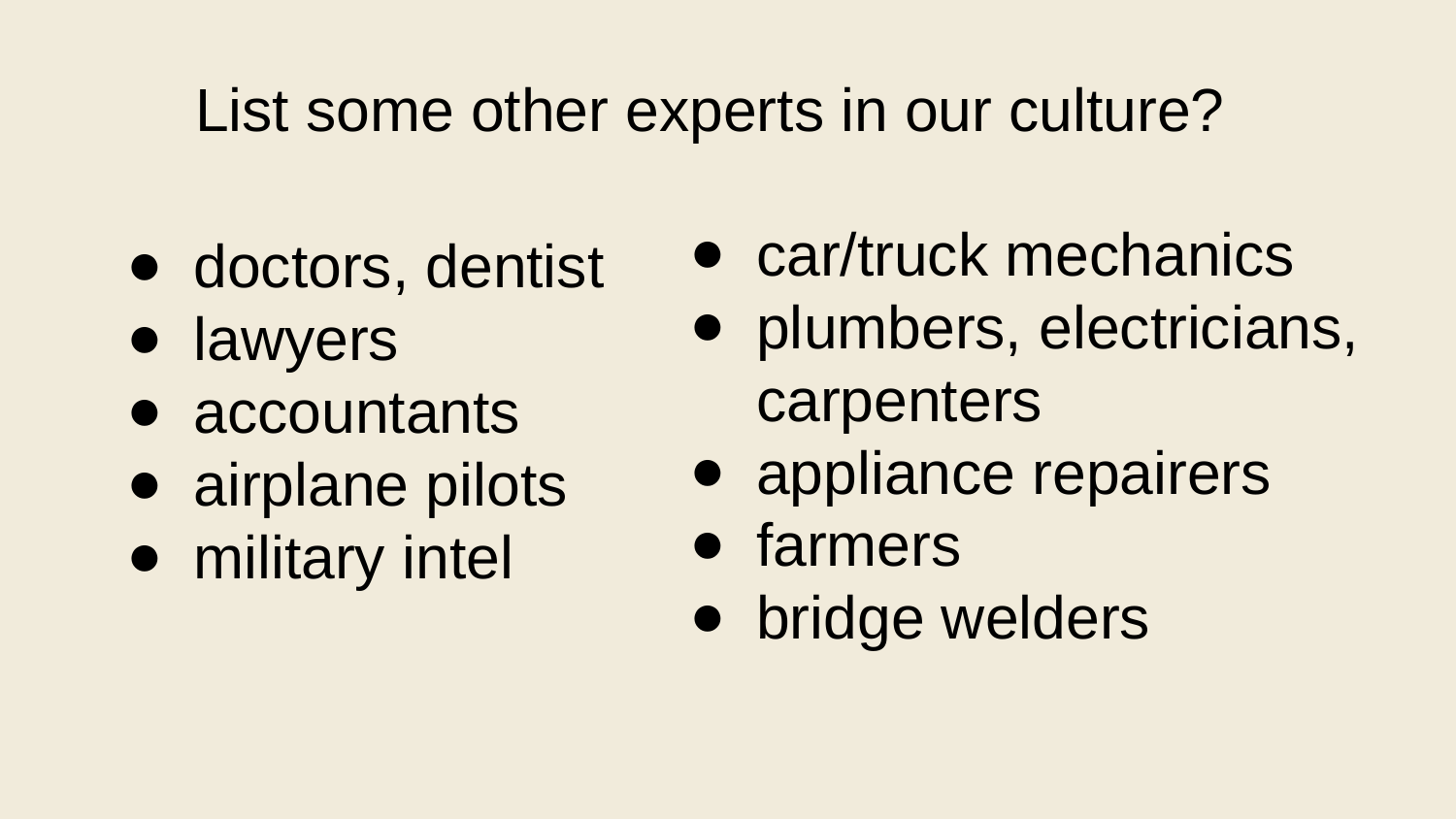

List some other experts in our culture?
car/truck mechanics
plumbers, electricians, carpenters
appliance repairers
farmers
bridge welders
doctors, dentist
lawyers
accountants
airplane pilots
military intel